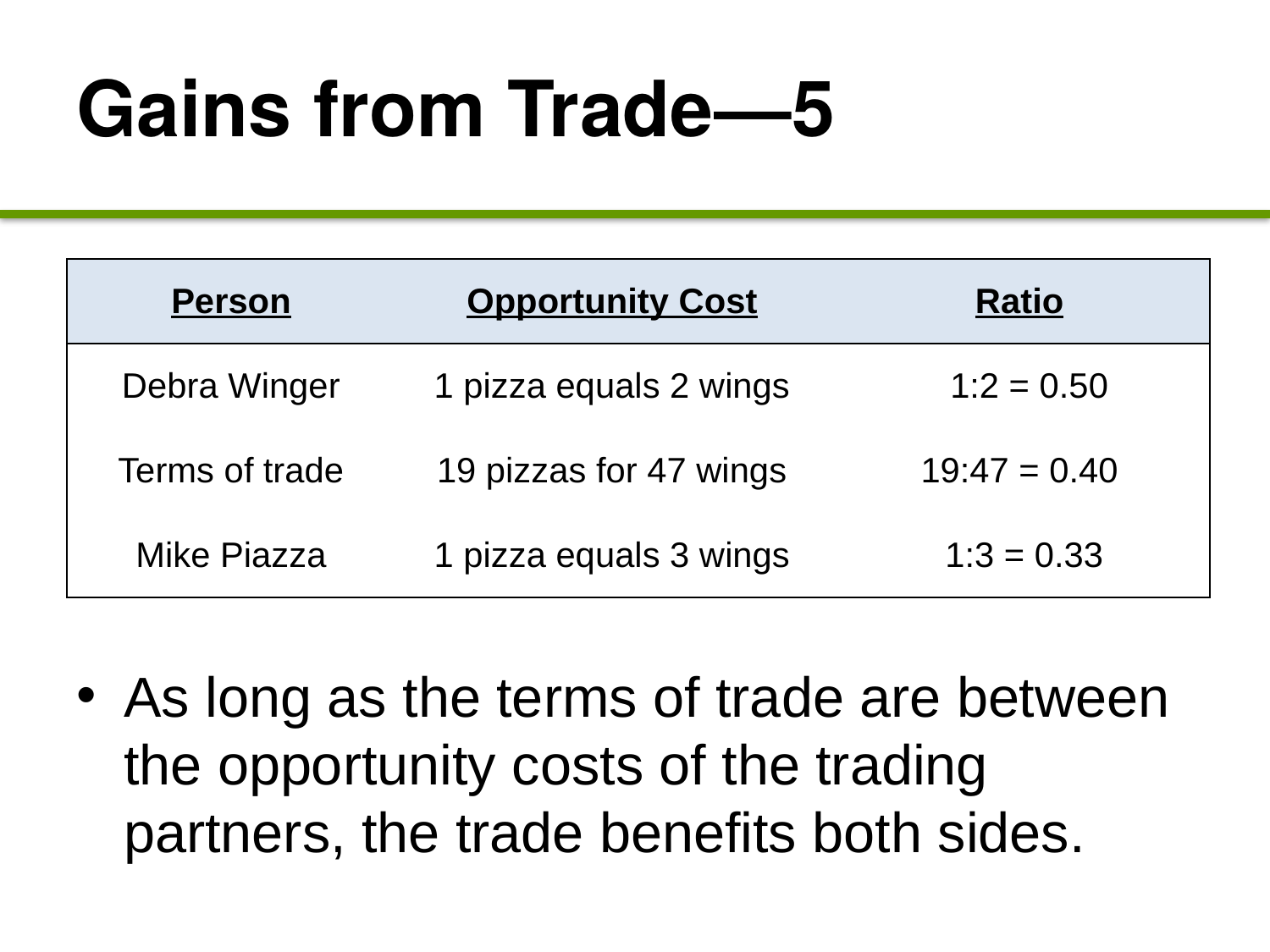

# Gains from Trade—5
| Person | Opportunity Cost | Ratio |
| --- | --- | --- |
| Debra Winger | 1 pizza equals 2 wings | 1:2 = 0.50 |
| Terms of trade | 19 pizzas for 47 wings | 19:47 = 0.40 |
| Mike Piazza | 1 pizza equals 3 wings | 1:3 = 0.33 |

As long as the terms of trade are between the opportunity costs of the trading partners, the trade benefits both sides.